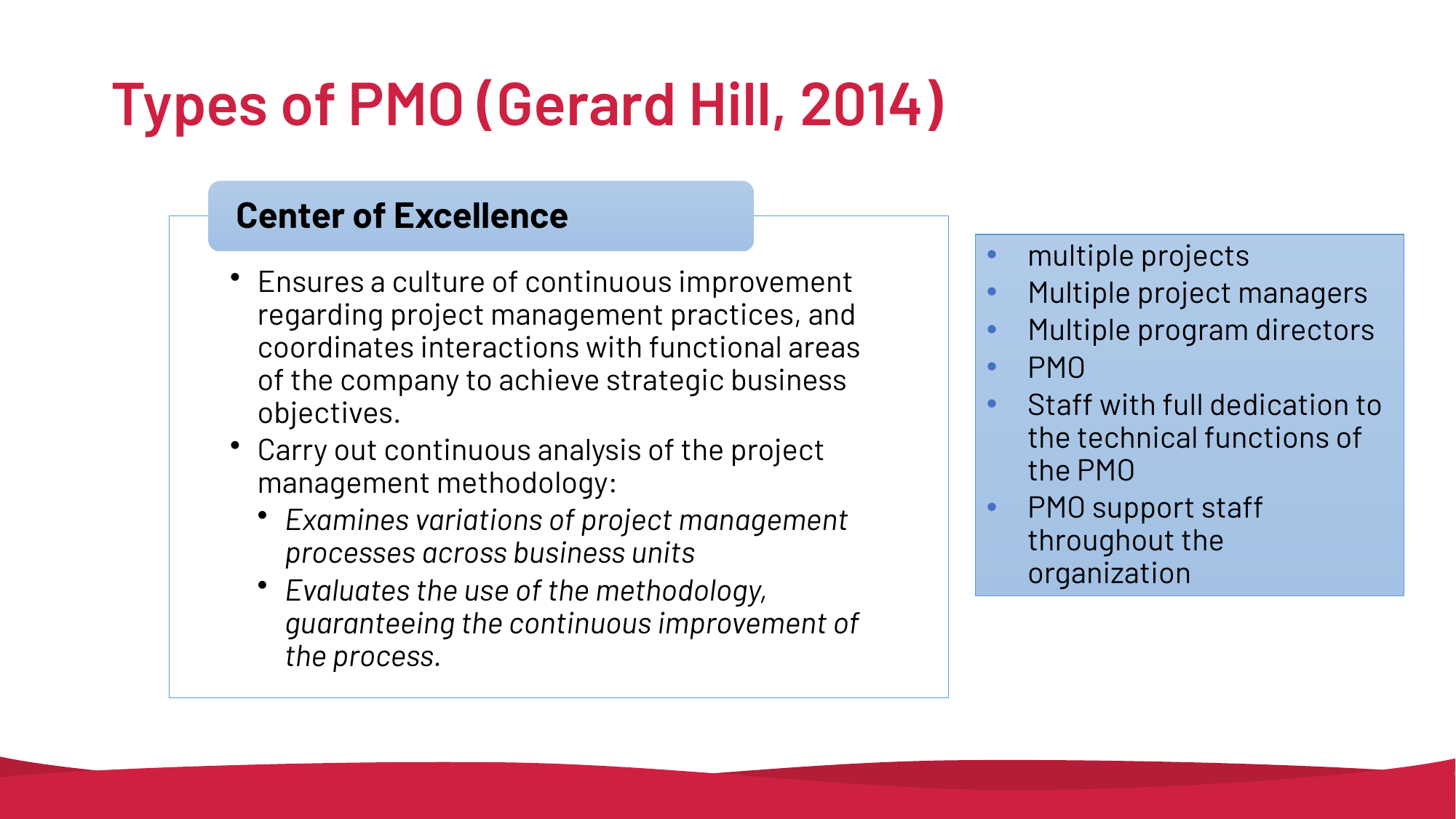

# Types of PMO (Gerard Hill, 2014)
Ensures a culture of continuous improvement regarding project management practices, and coordinates interactions with functional areas of the company to achieve strategic business objectives.
Carry out continuous analysis of the project management methodology:
Examines variations of project management processes across business units
Evaluates the use of the methodology, guaranteeing the continuous improvement of the process.
Center of Excellence
multiple projects
Multiple project managers
Multiple program directors
PMO
Staff with full dedication to the technical functions of the PMO
PMO support staff throughout the organization